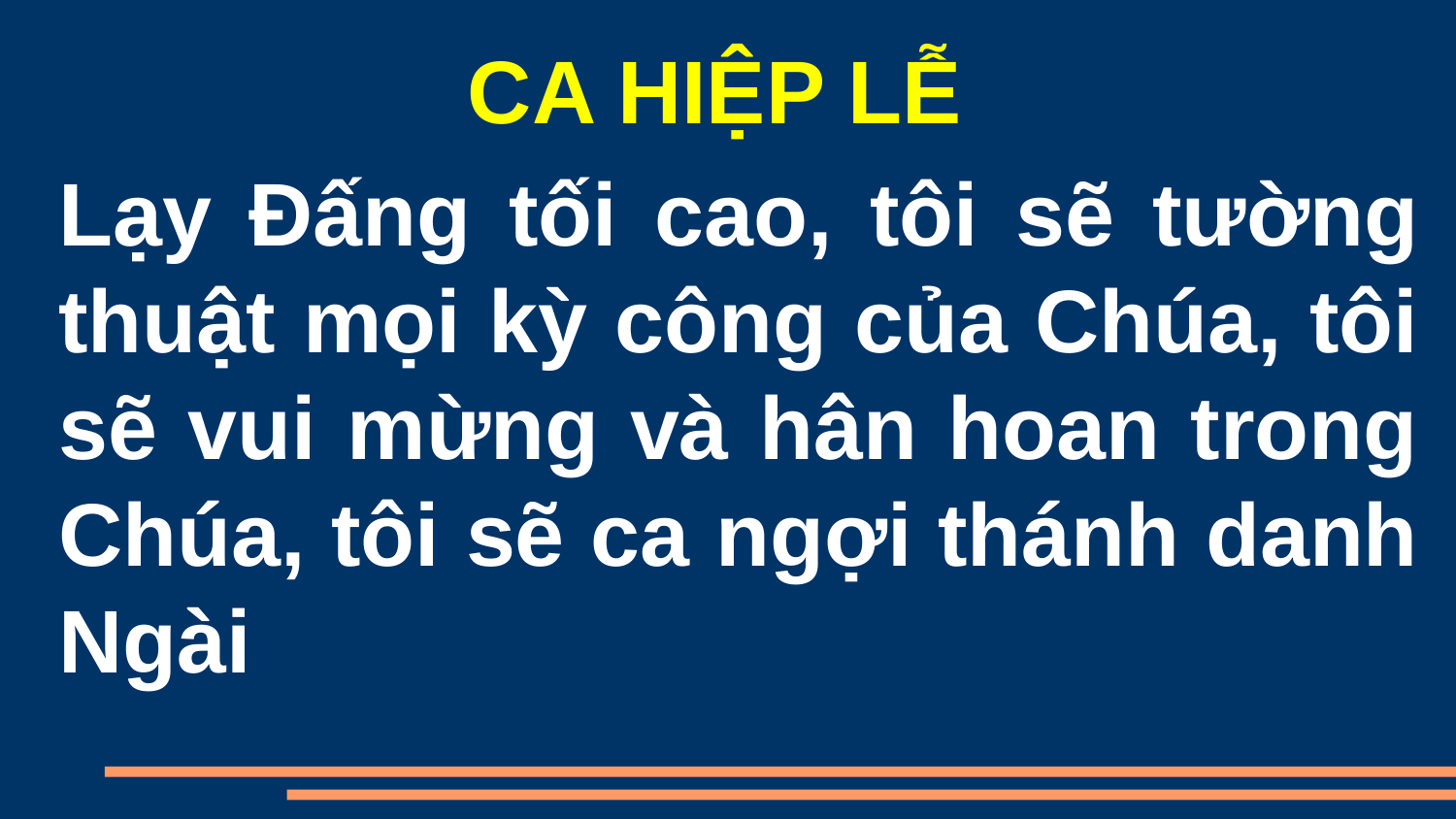

CA HIỆP LỄ
Lạy Đấng tối cao, tôi sẽ tường thuật mọi kỳ công của Chúa, tôi sẽ vui mừng và hân hoan trong Chúa, tôi sẽ ca ngợi thánh danh Ngài